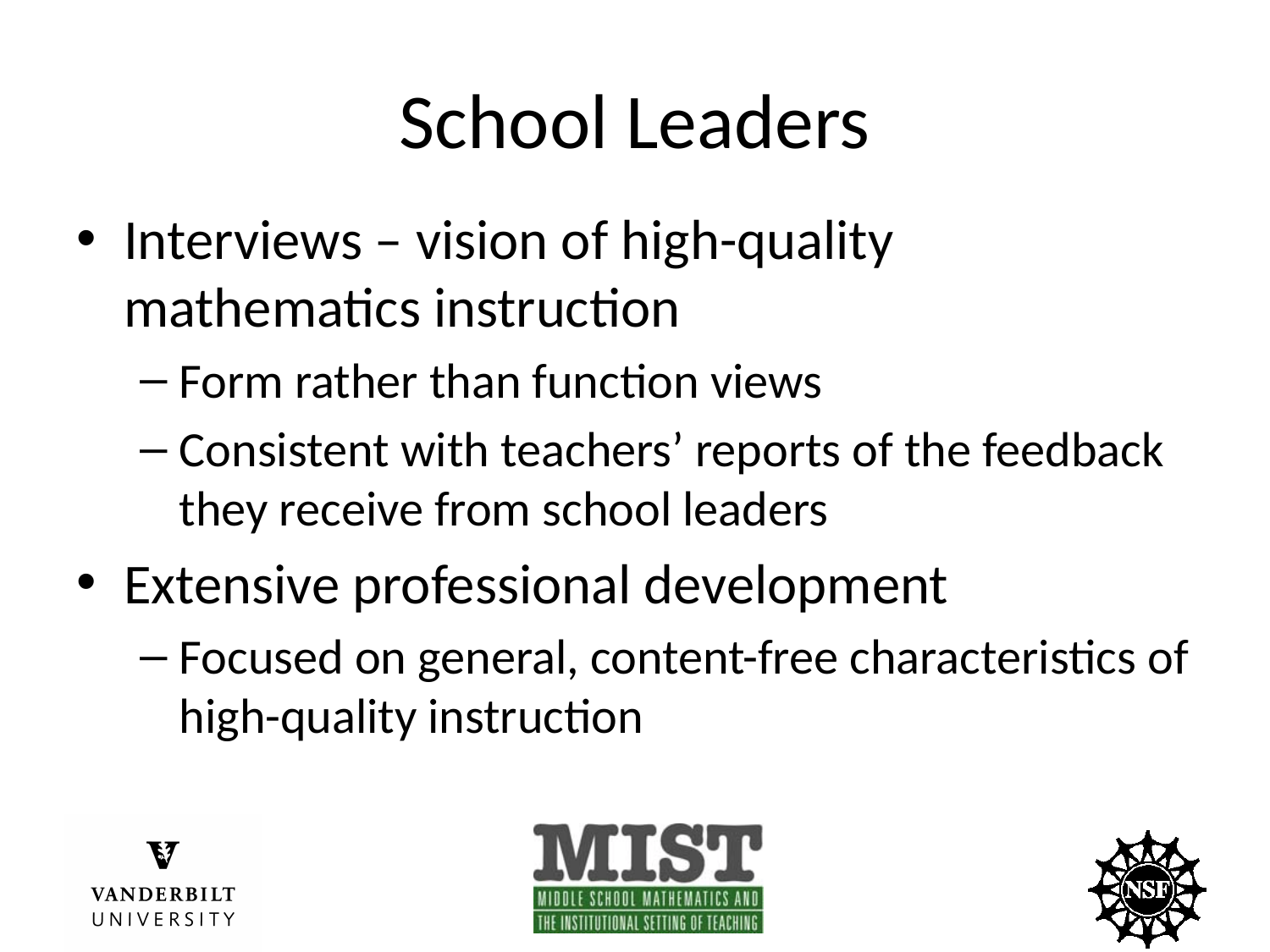

# School Leaders
Interviews – vision of high-quality mathematics instruction
Form rather than function views
Consistent with teachers’ reports of the feedback they receive from school leaders
Extensive professional development
Focused on general, content-free characteristics of high-quality instruction